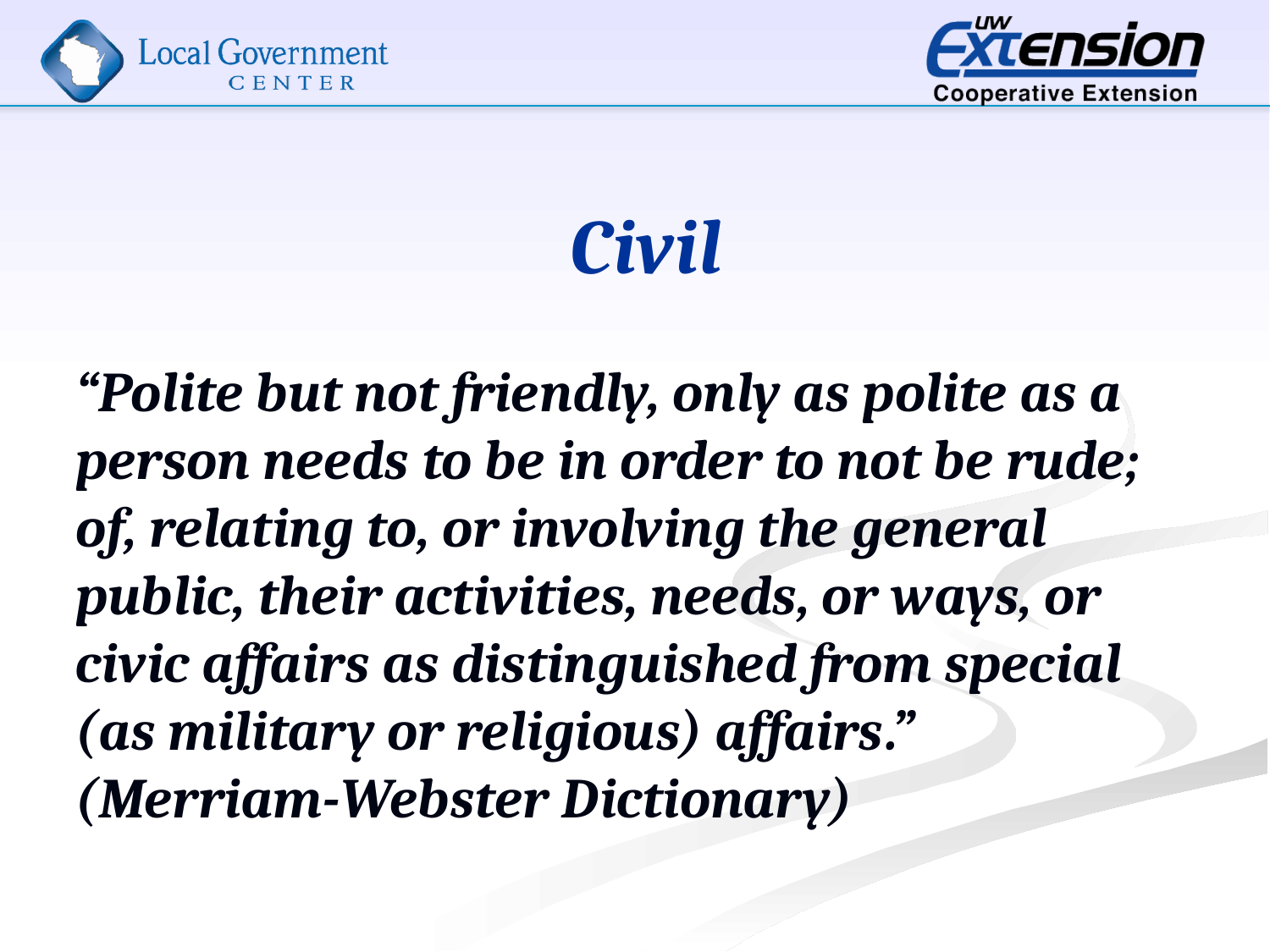

# Civil
“Polite but not friendly, only as polite as a person needs to be in order to not be rude; of, relating to, or involving the general public, their activities, needs, or ways, or civic affairs as distinguished from special (as military or religious) affairs.”  (Merriam-Webster Dictionary)